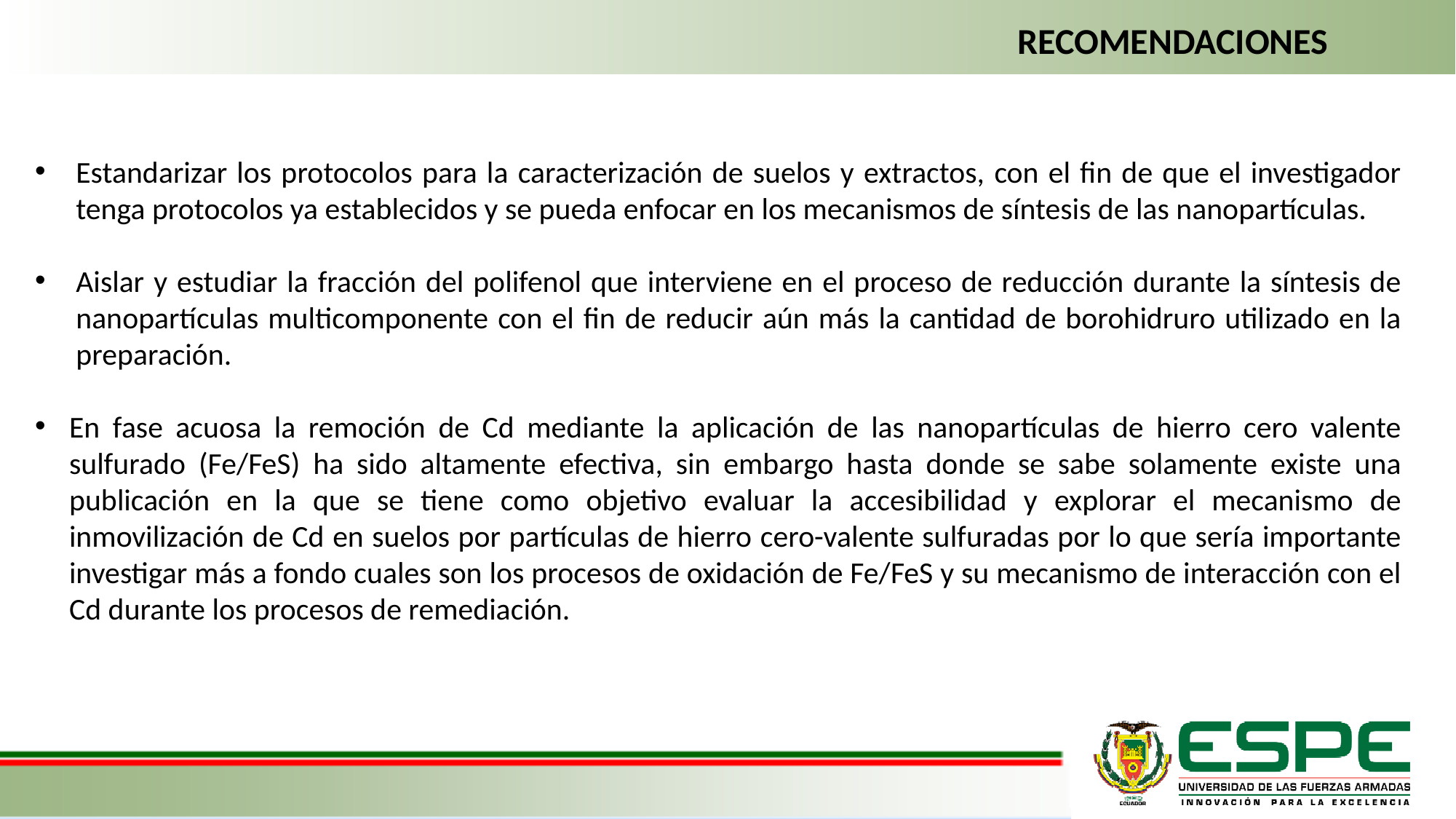

RECOMENDACIONES
Estandarizar los protocolos para la caracterización de suelos y extractos, con el fin de que el investigador tenga protocolos ya establecidos y se pueda enfocar en los mecanismos de síntesis de las nanopartículas.

Aislar y estudiar la fracción del polifenol que interviene en el proceso de reducción durante la síntesis de nanopartículas multicomponente con el fin de reducir aún más la cantidad de borohidruro utilizado en la preparación.

En fase acuosa la remoción de Cd mediante la aplicación de las nanopartículas de hierro cero valente sulfurado (Fe/FeS) ha sido altamente efectiva, sin embargo hasta donde se sabe solamente existe una publicación en la que se tiene como objetivo evaluar la accesibilidad y explorar el mecanismo de inmovilización de Cd en suelos por partículas de hierro cero-valente sulfuradas por lo que sería importante investigar más a fondo cuales son los procesos de oxidación de Fe/FeS y su mecanismo de interacción con el Cd durante los procesos de remediación.